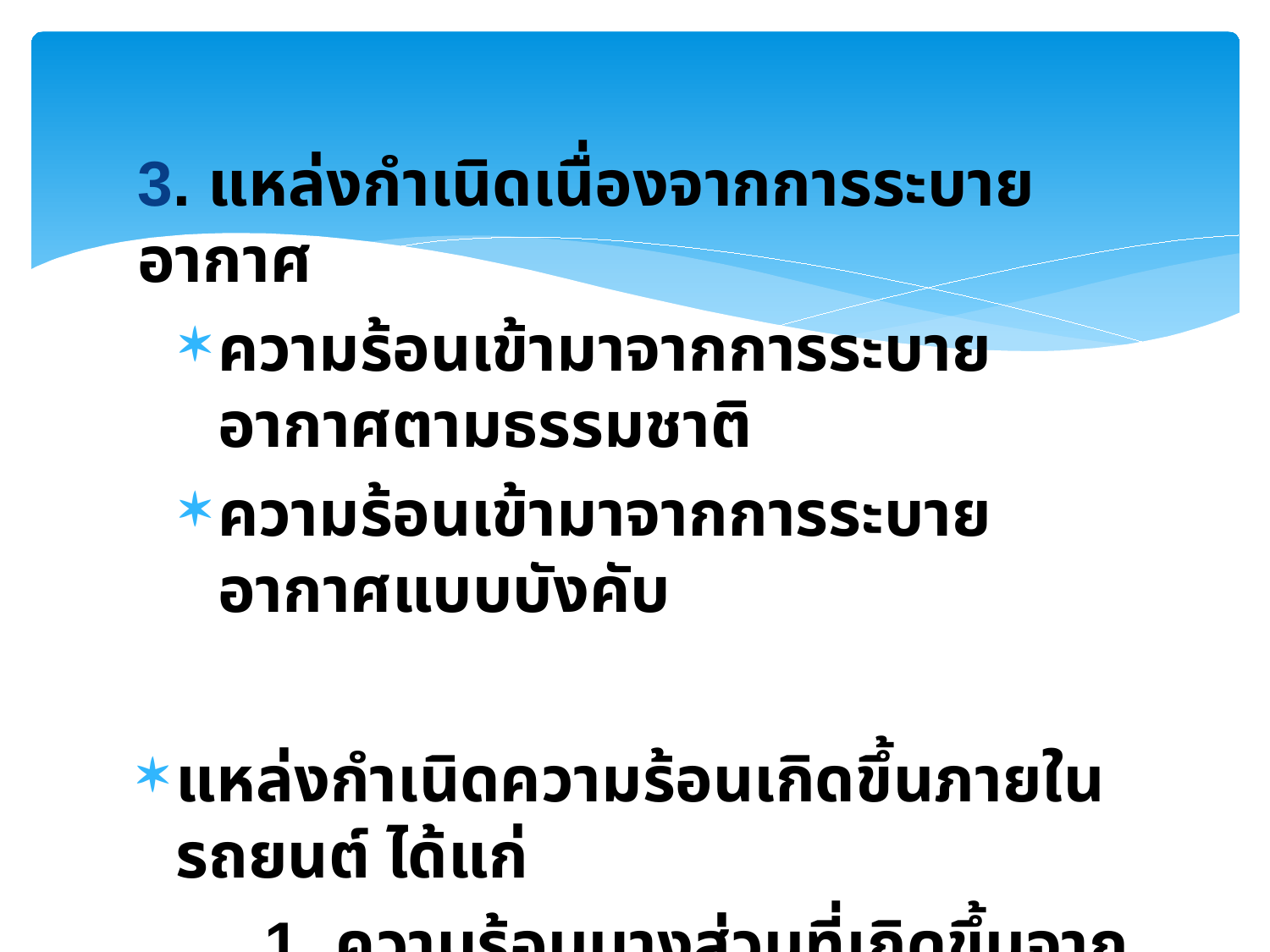

3. แหล่งกำเนิดเนื่องจากการระบายอากาศ
ความร้อนเข้ามาจากการระบายอากาศตามธรรมชาติ
ความร้อนเข้ามาจากการระบายอากาศแบบบังคับ

แหล่งกำเนิดความร้อนเกิดขึ้นภายในรถยนต์ ได้แก่
	1. ความร้อนบางส่วนที่เกิดขึ้นจากเครื่องยนต์
	2. ความร้อนเกิดจากร่างกายมนุษย์